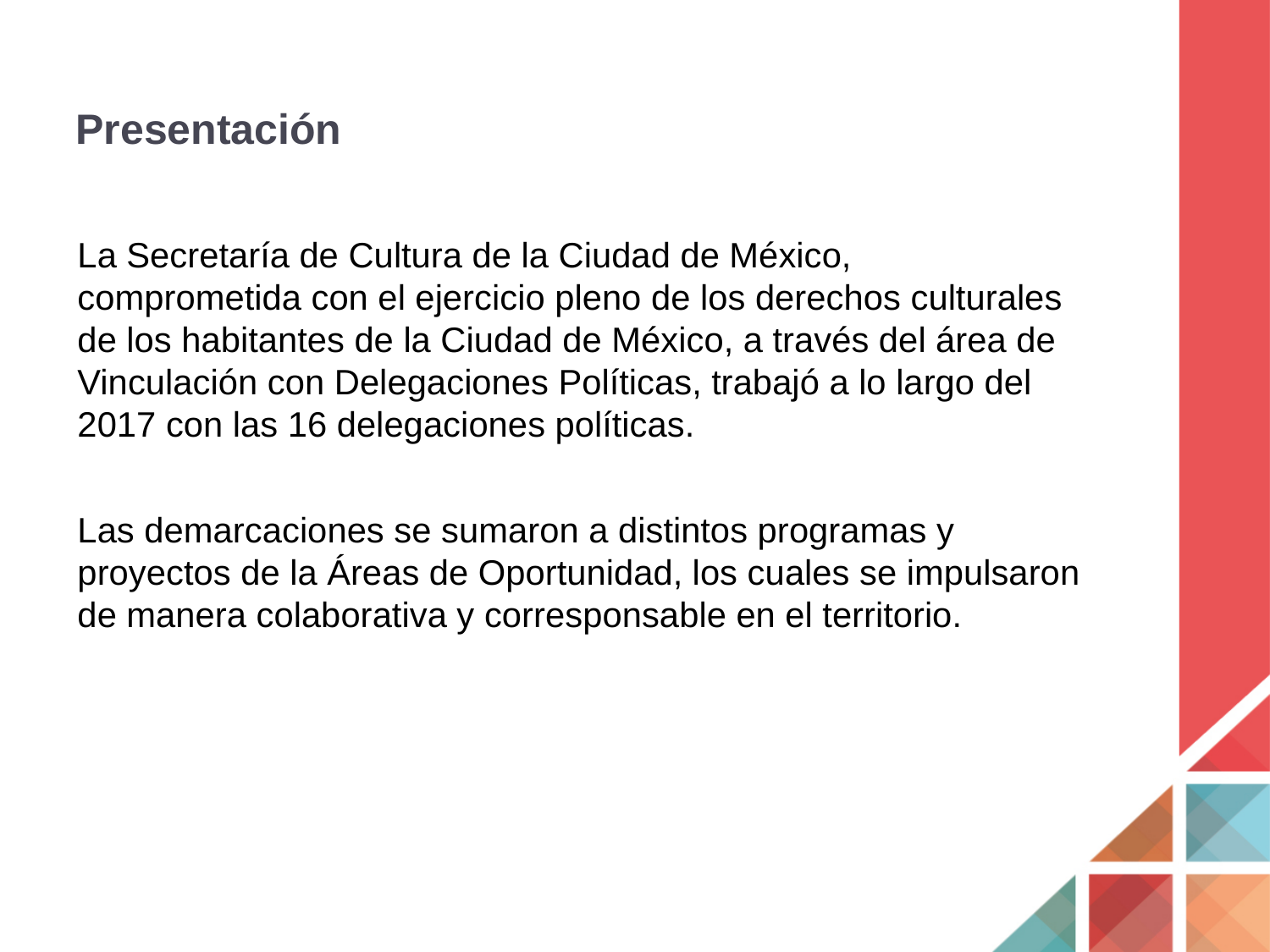

# Presentación
La Secretaría de Cultura de la Ciudad de México, comprometida con el ejercicio pleno de los derechos culturales de los habitantes de la Ciudad de México, a través del área de Vinculación con Delegaciones Políticas, trabajó a lo largo del 2017 con las 16 delegaciones políticas.

Las demarcaciones se sumaron a distintos programas y proyectos de la Áreas de Oportunidad, los cuales se impulsaron de manera colaborativa y corresponsable en el territorio.